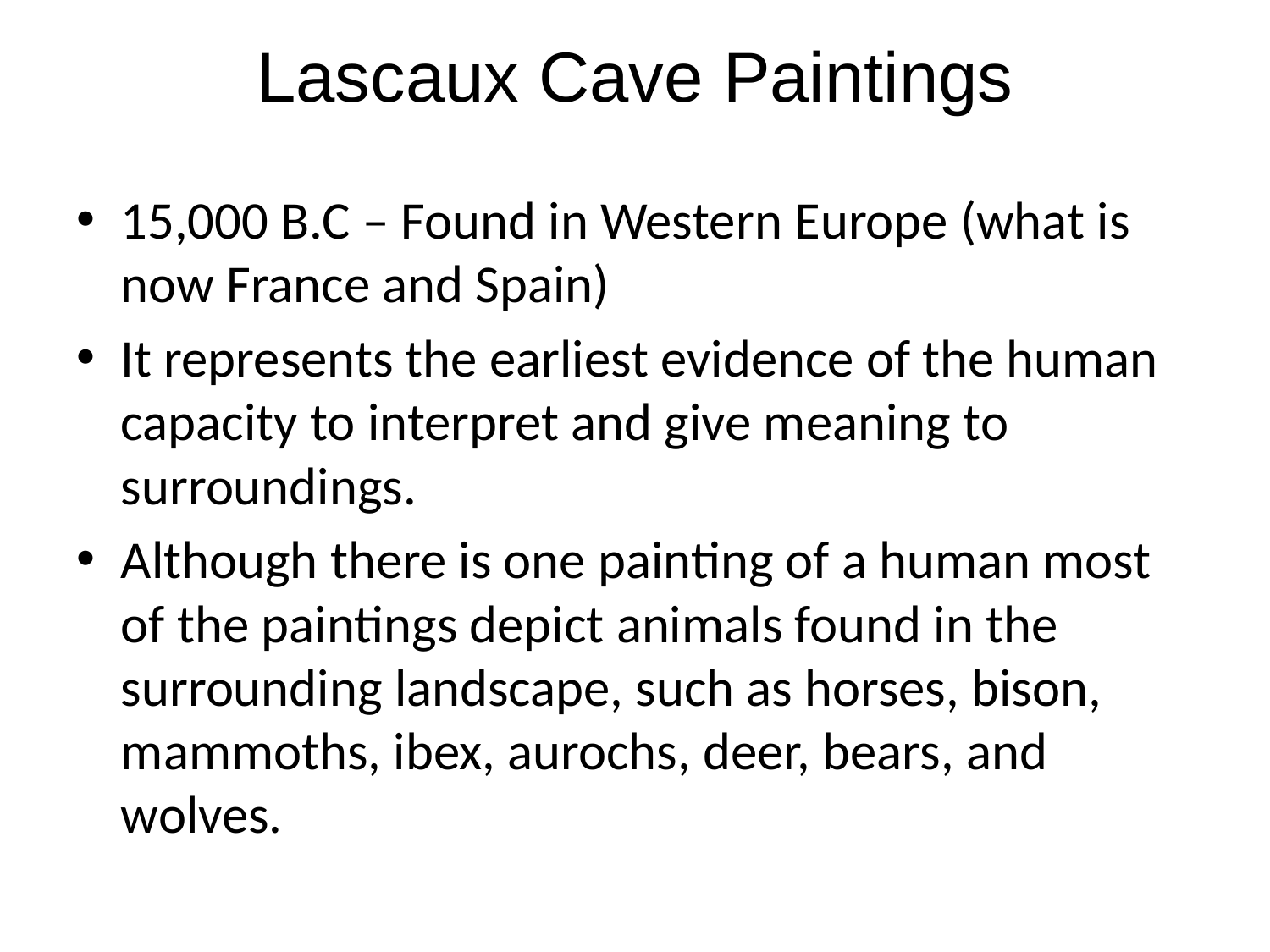

# Lascaux Cave Paintings
15,000 B.C – Found in Western Europe (what is now France and Spain)
It represents the earliest evidence of the human capacity to interpret and give meaning to surroundings.
Although there is one painting of a human most of the paintings depict animals found in the surrounding landscape, such as horses, bison, mammoths, ibex, aurochs, deer, bears, and wolves.